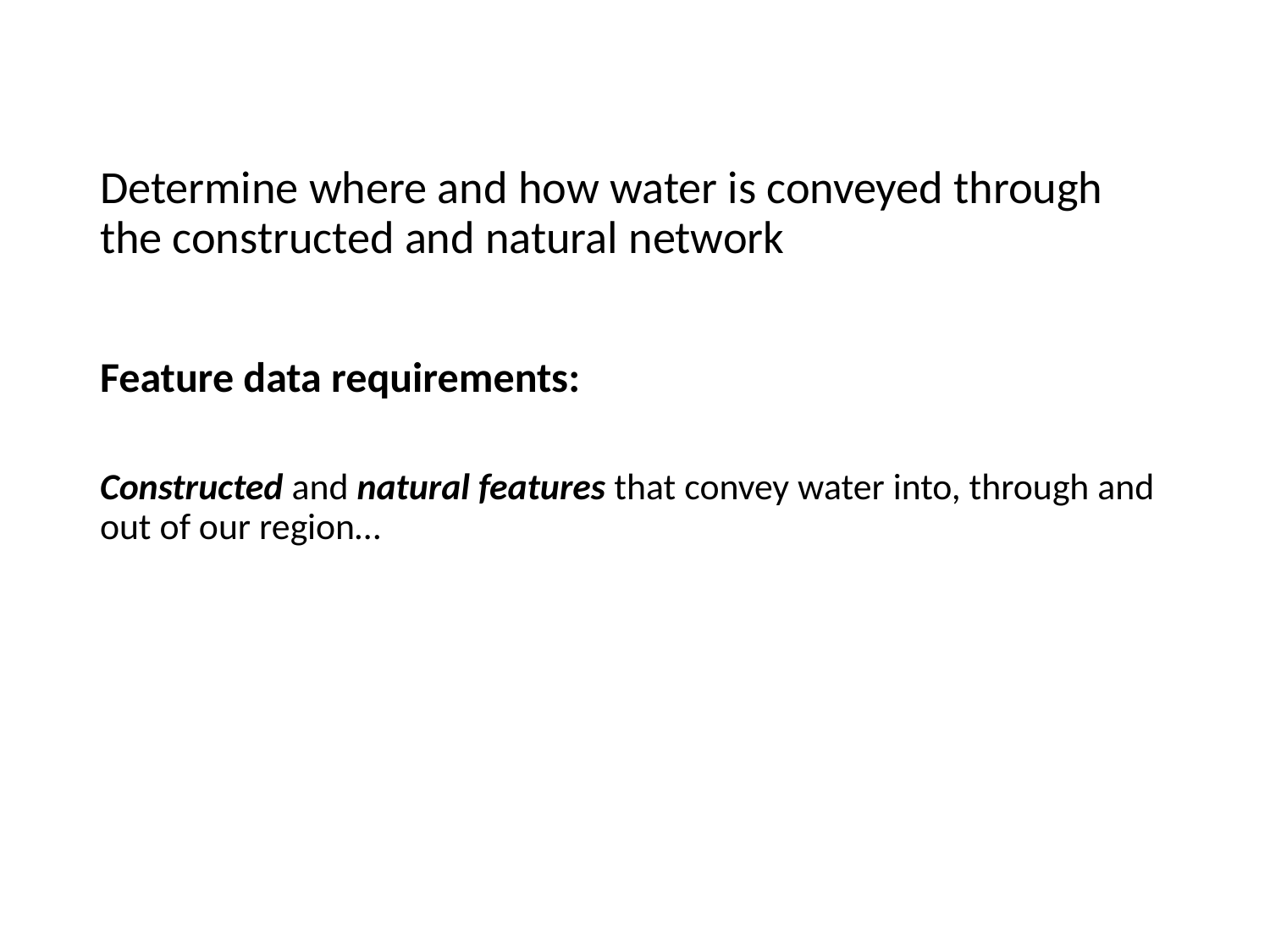

# Determine where and how water is conveyed through the constructed and natural network

Feature data requirements:

Constructed and natural features that convey water into, through and out of our region…